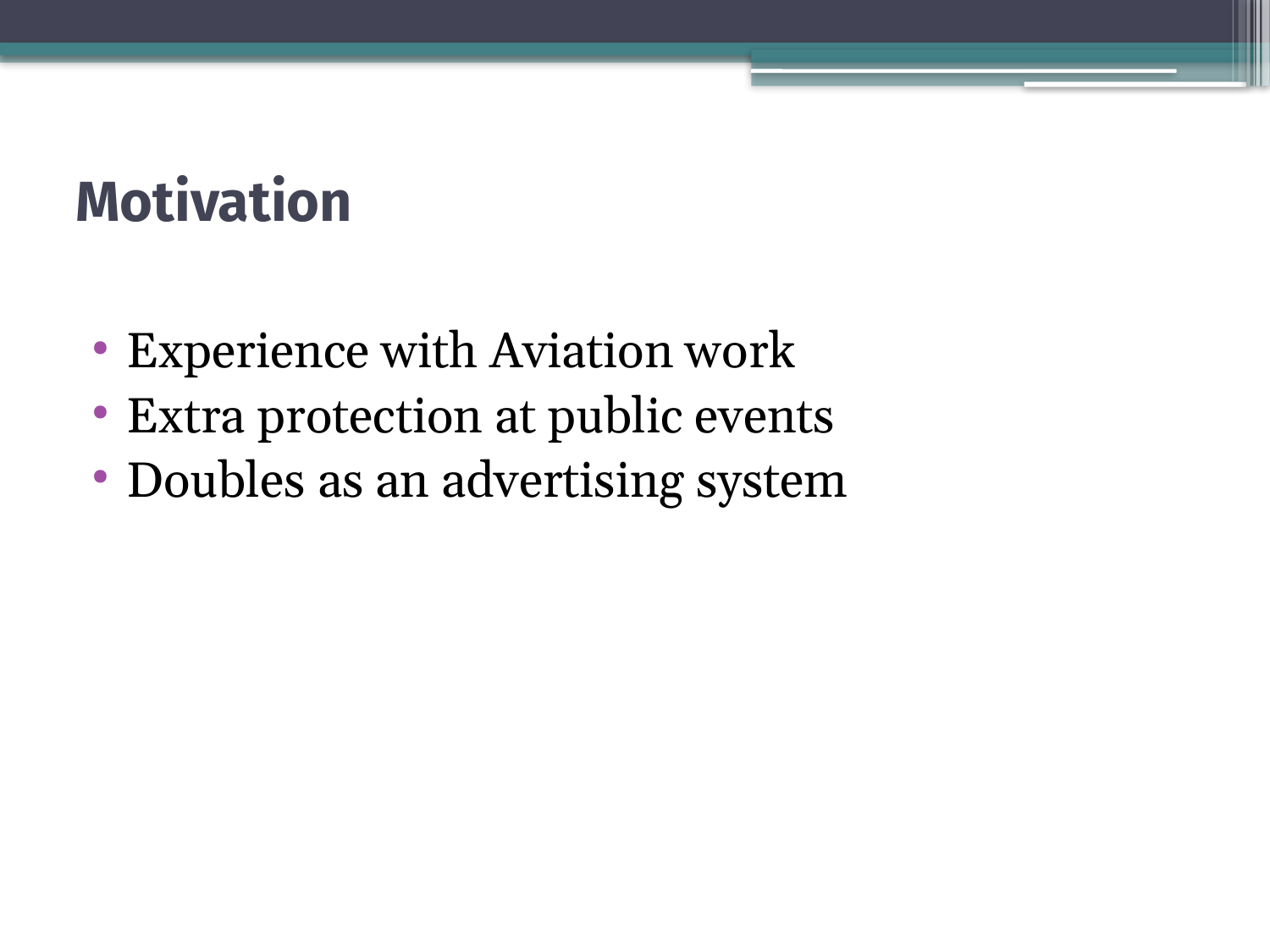

# Motivation
Experience with Aviation work
Extra protection at public events
Doubles as an advertising system